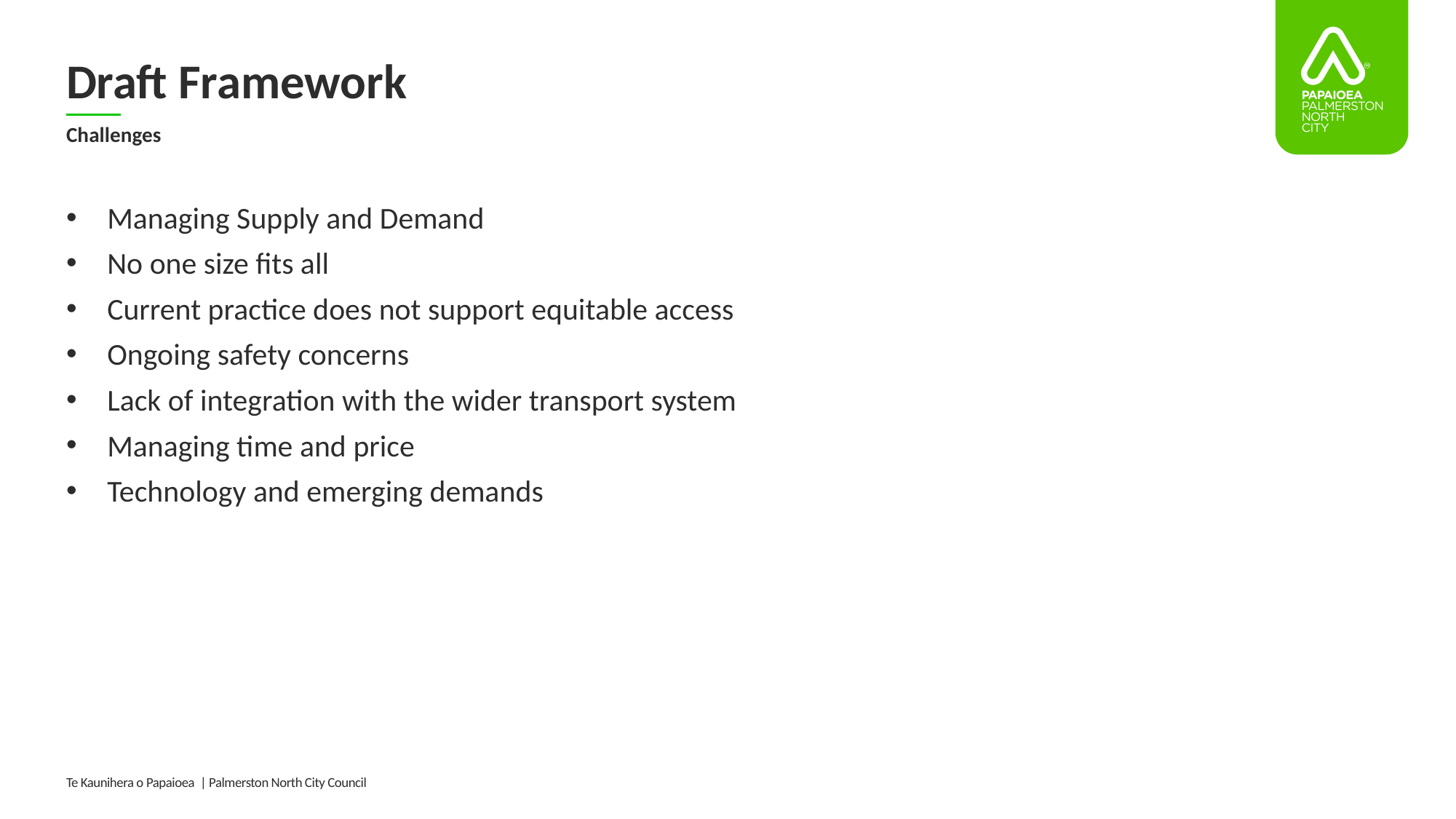

# Draft Framework
Challenges
Managing Supply and Demand
No one size fits all
Current practice does not support equitable access
Ongoing safety concerns
Lack of integration with the wider transport system
Managing time and price
Technology and emerging demands